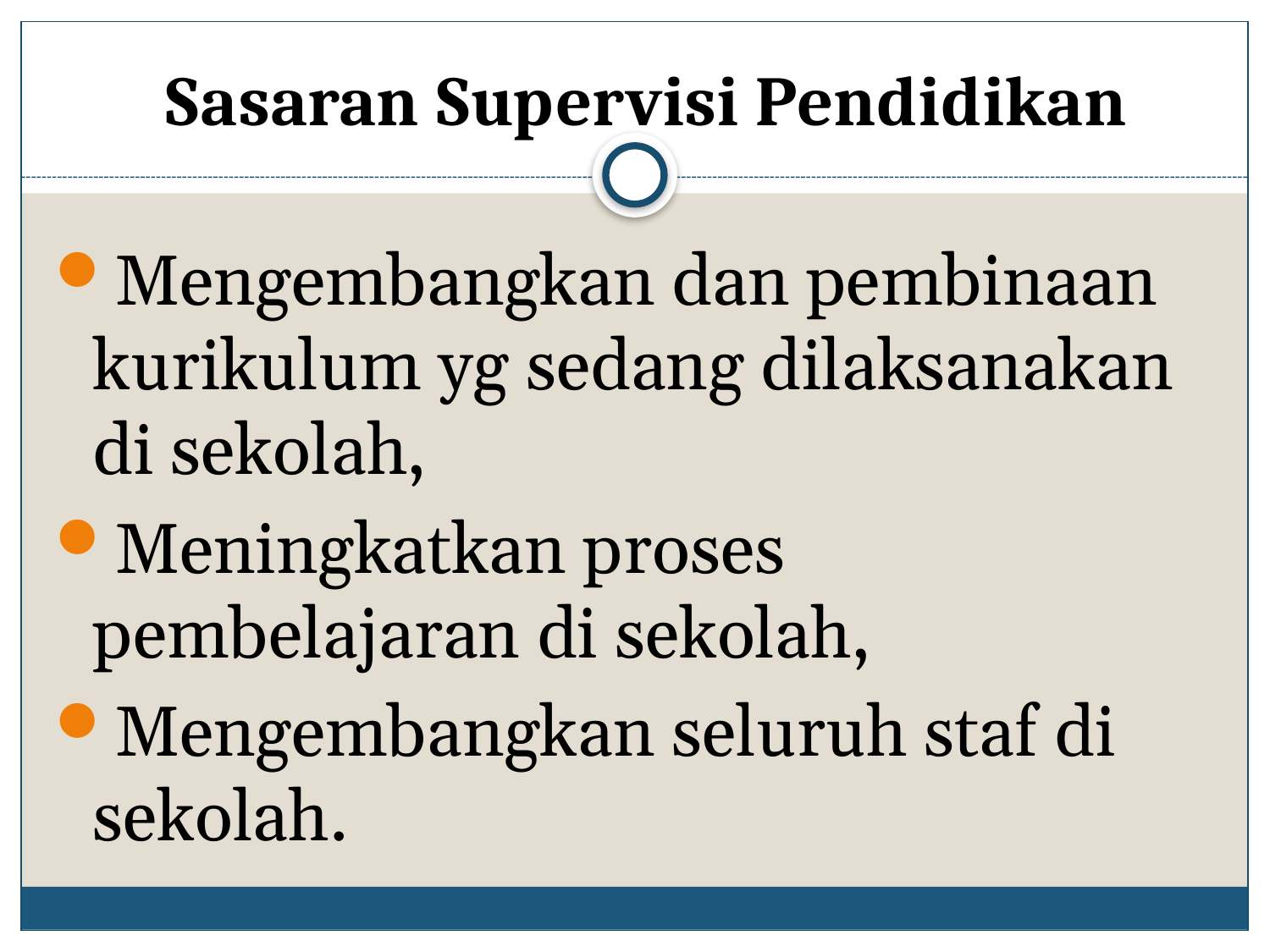

# Sasaran Supervisi Pendidikan
Mengembangkan dan pembinaan kurikulum yg sedang dilaksanakan di sekolah,
Meningkatkan proses pembelajaran di sekolah,
Mengembangkan seluruh staf di sekolah.